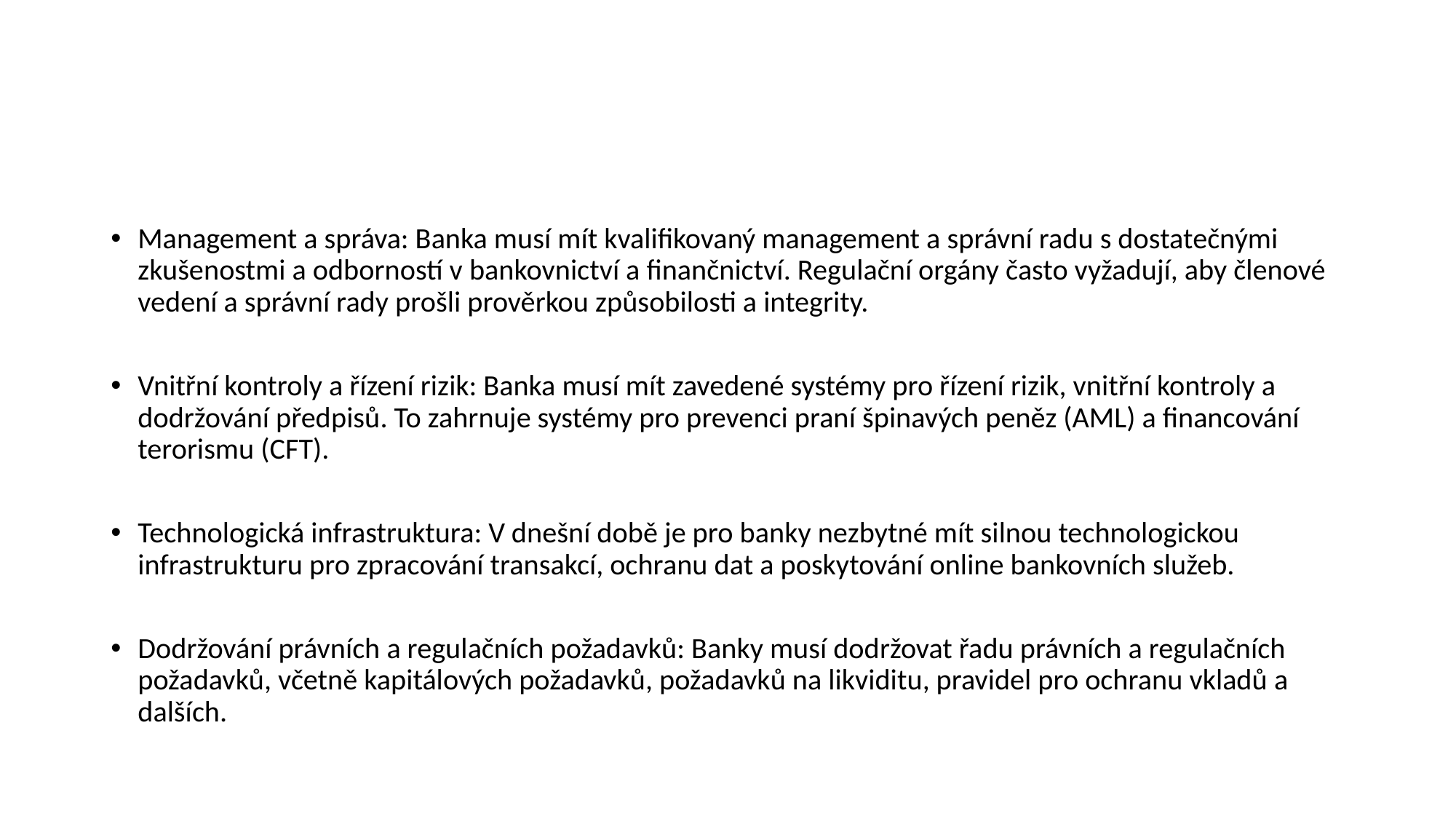

#
Management a správa: Banka musí mít kvalifikovaný management a správní radu s dostatečnými zkušenostmi a odborností v bankovnictví a finančnictví. Regulační orgány často vyžadují, aby členové vedení a správní rady prošli prověrkou způsobilosti a integrity.

Vnitřní kontroly a řízení rizik: Banka musí mít zavedené systémy pro řízení rizik, vnitřní kontroly a dodržování předpisů. To zahrnuje systémy pro prevenci praní špinavých peněz (AML) a financování terorismu (CFT).

Technologická infrastruktura: V dnešní době je pro banky nezbytné mít silnou technologickou infrastrukturu pro zpracování transakcí, ochranu dat a poskytování online bankovních služeb.

Dodržování právních a regulačních požadavků: Banky musí dodržovat řadu právních a regulačních požadavků, včetně kapitálových požadavků, požadavků na likviditu, pravidel pro ochranu vkladů a dalších.